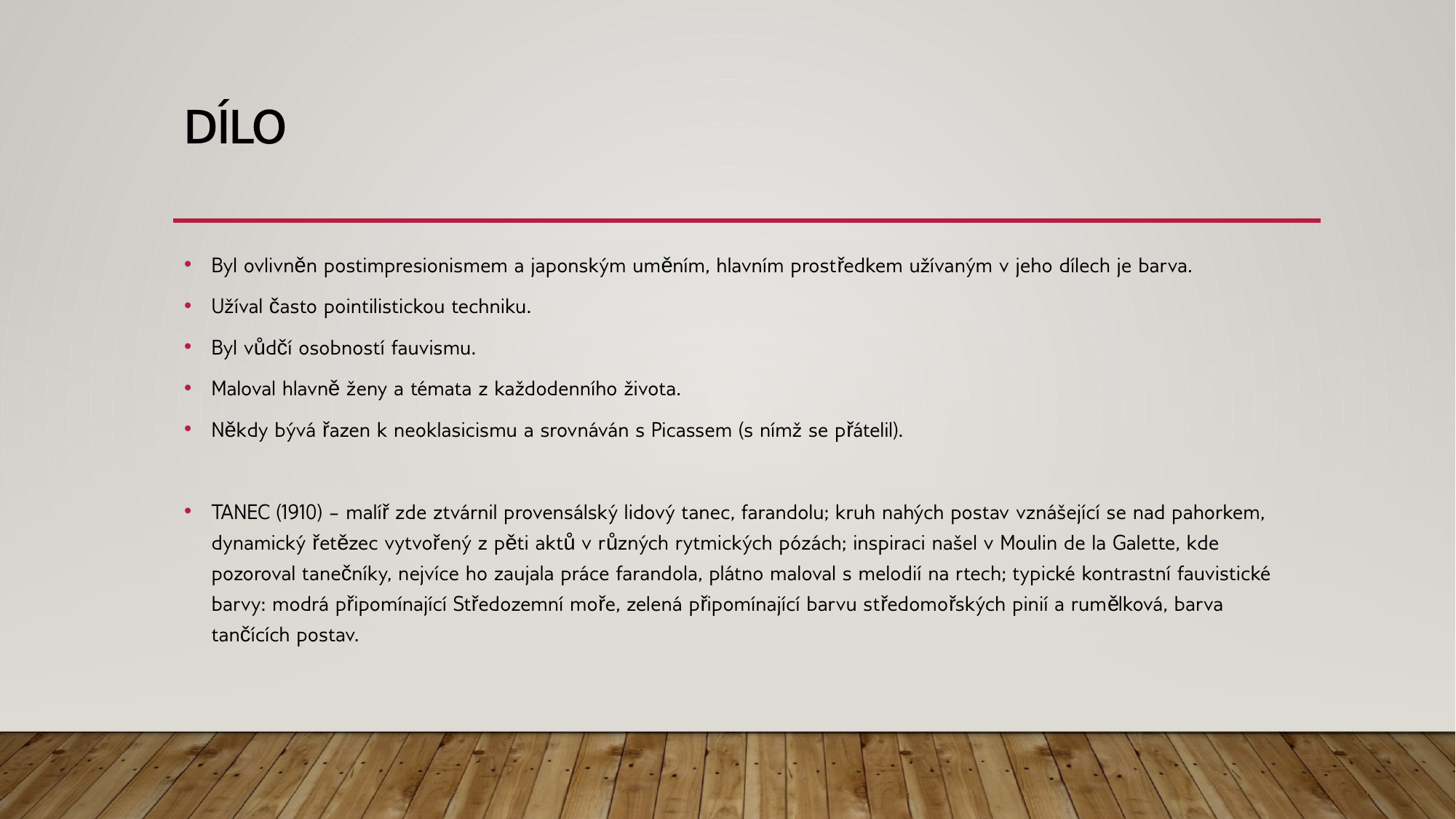

# Dílo
Byl ovlivněn postimpresionismem a japonským uměním, hlavním prostředkem užívaným v jeho dílech je barva.
Užíval často pointilistickou techniku.
Byl vůdčí osobností fauvismu.
Maloval hlavně ženy a témata z každodenního života.
Někdy bývá řazen k neoklasicismu a srovnáván s Picassem (s nímž se přátelil).

TANEC (1910) – malíř zde ztvárnil provensálský lidový tanec, farandolu; kruh nahých postav vznášející se nad pahorkem, dynamický řetězec vytvořený z pěti aktů v různých rytmických pózách; inspiraci našel v Moulin de la Galette, kde pozoroval tanečníky, nejvíce ho zaujala práce farandola, plátno maloval s melodií na rtech; typické kontrastní fauvistické barvy: modrá připomínající Středozemní moře, zelená připomínající barvu středomořských pinií a rumělková, barva tančících postav.